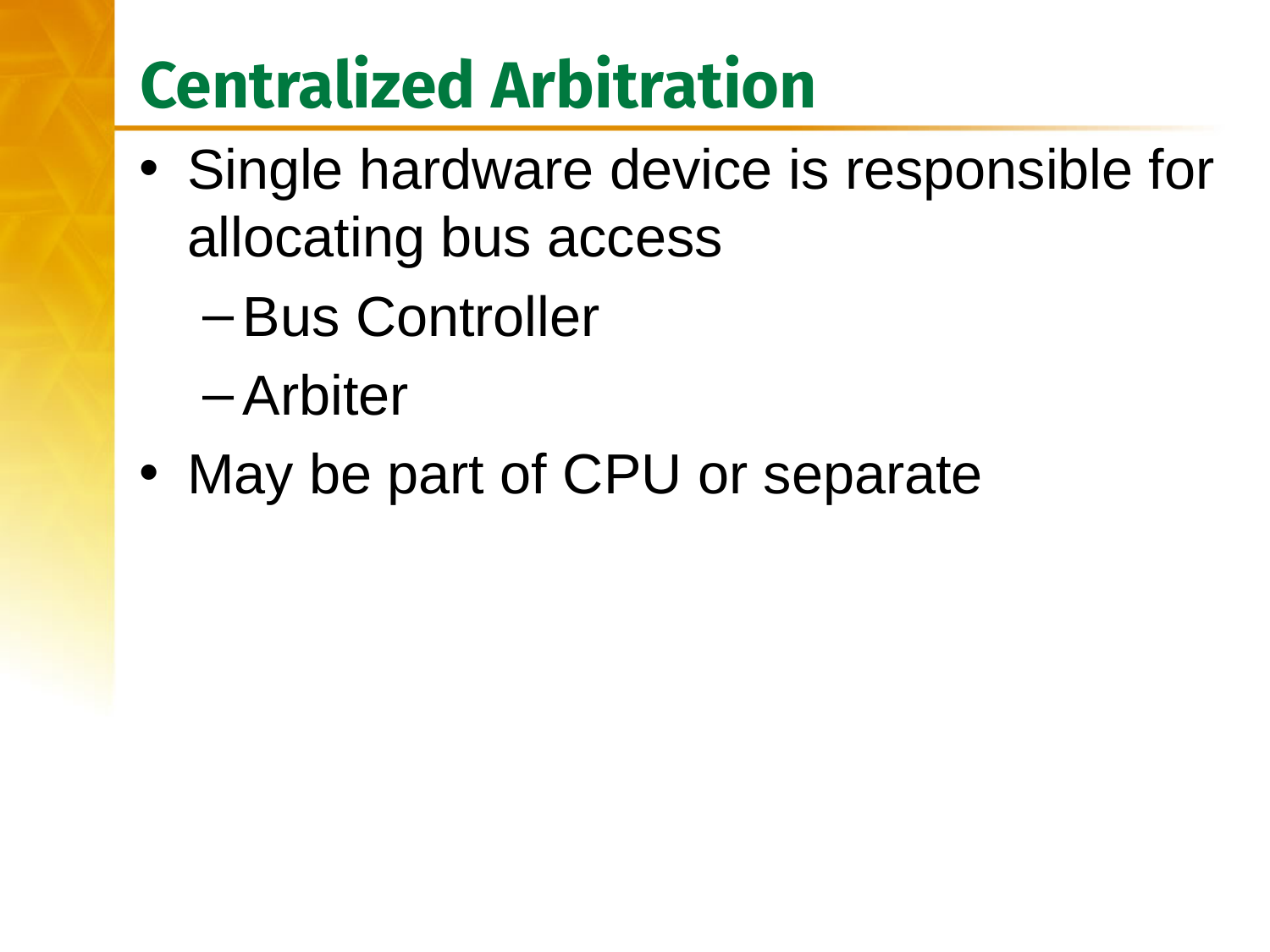

# Centralized Arbitration
Single hardware device is responsible for allocating bus access
Bus Controller
Arbiter
May be part of CPU or separate